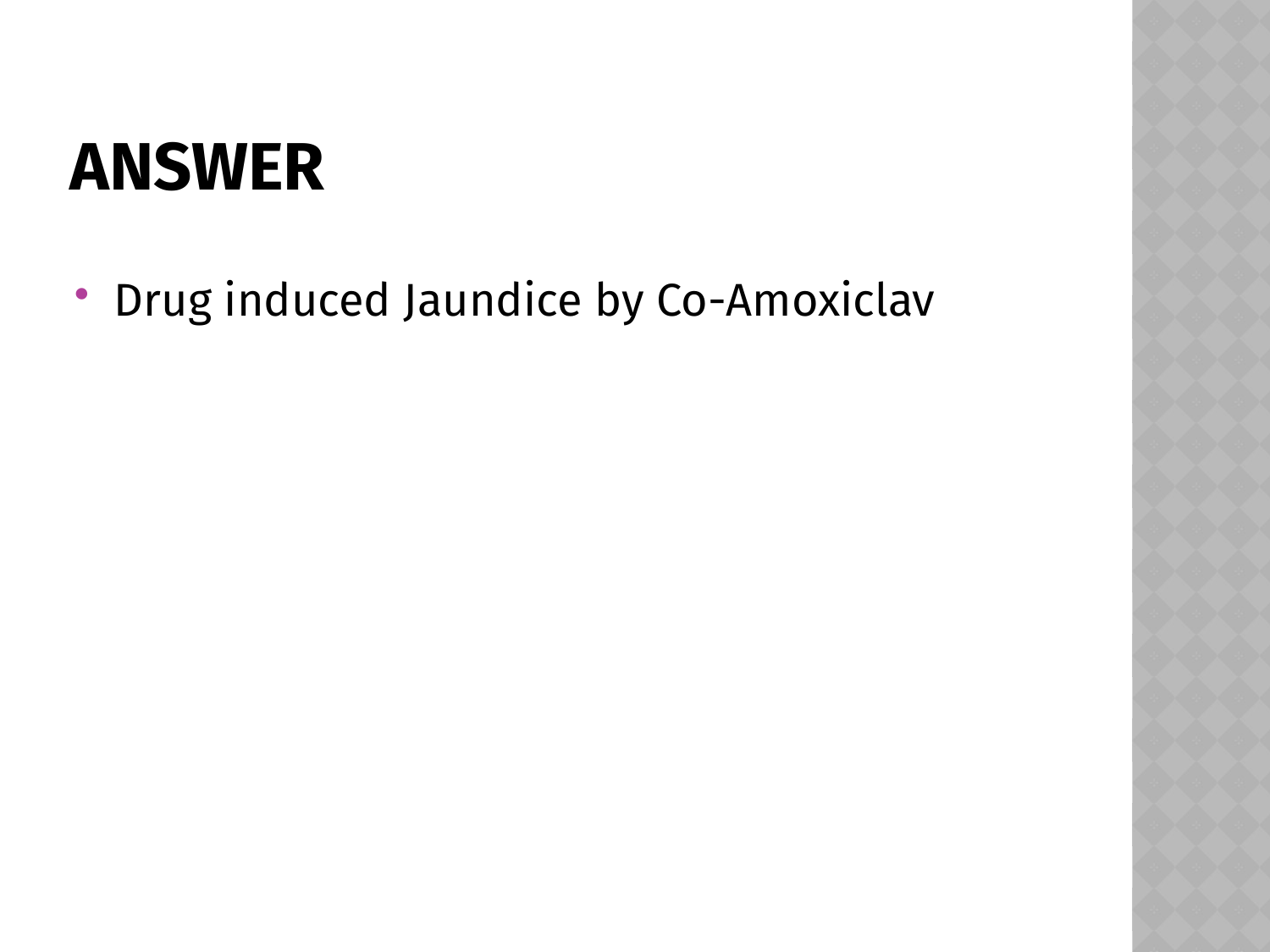

# Answer
Drug induced Jaundice by Co-Amoxiclav